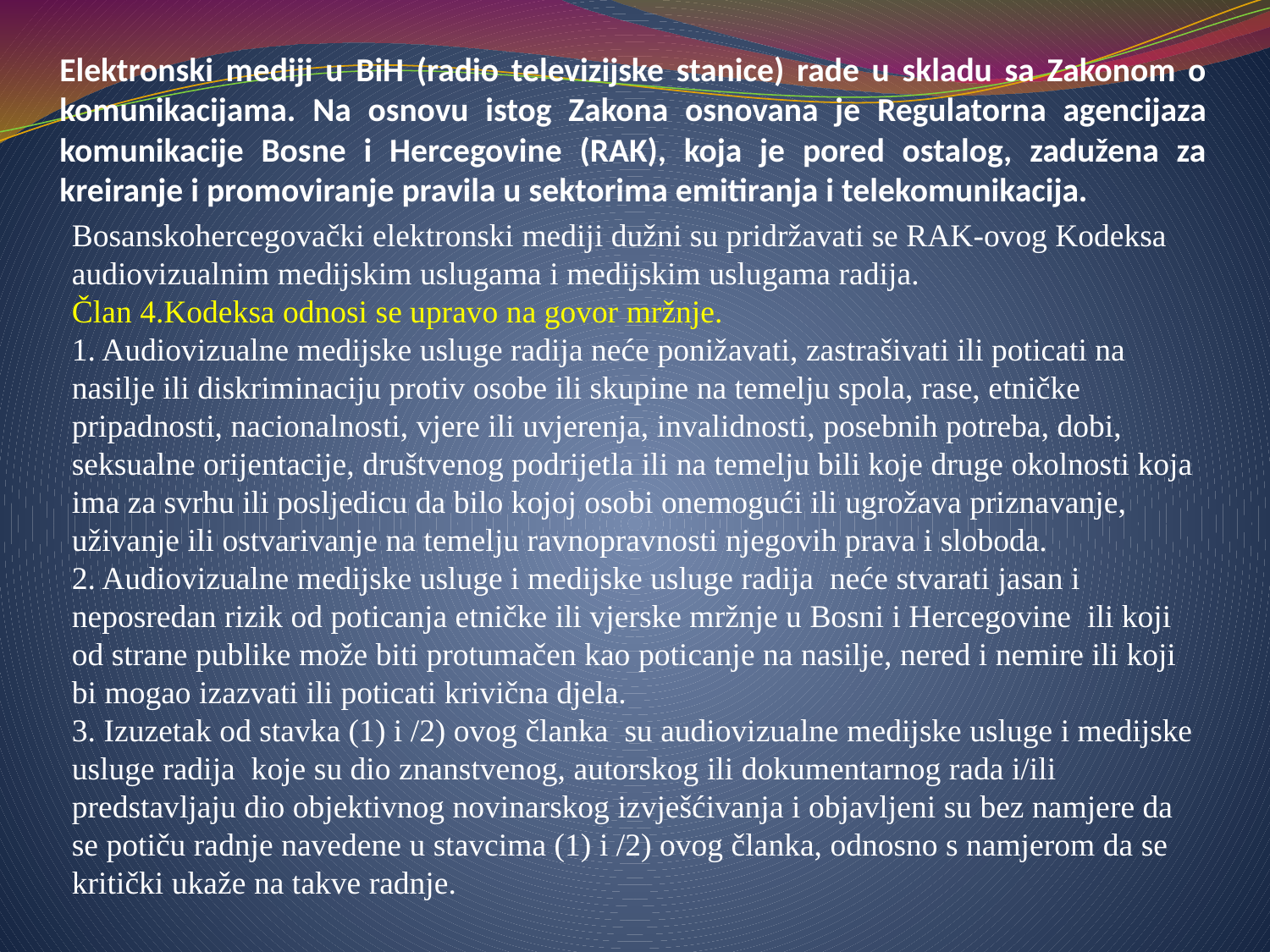

# Elektronski mediji u BiH (radio televizijske stanice) rade u skladu sa Zakonom o komunikacijama. Na osnovu istog Zakona osnovana je Regulatorna agencijaza komunikacije Bosne i Hercegovine (RAK), koja je pored ostalog, zadužena za kreiranje i promoviranje pravila u sektorima emitiranja i telekomunikacija.
Bosanskohercegovački elektronski mediji dužni su pridržavati se RAK-ovog Kodeksa  audiovizualnim medijskim uslugama i medijskim uslugama radija.
Član 4.Kodeksa odnosi se upravo na govor mržnje.
1. Audiovizualne medijske usluge radija neće ponižavati, zastrašivati ili poticati na nasilje ili diskriminaciju protiv osobe ili skupine na temelju spola, rase, etničke pripadnosti, nacionalnosti, vjere ili uvjerenja, invalidnosti, posebnih potreba, dobi, seksualne orijentacije, društvenog podrijetla ili na temelju bili koje druge okolnosti koja ima za svrhu ili posljedicu da bilo kojoj osobi onemogući ili ugrožava priznavanje, uživanje ili ostvarivanje na temelju ravnopravnosti njegovih prava i sloboda.2. Audiovizualne medijske usluge i medijske usluge radija  neće stvarati jasan i neposredan rizik od poticanja etničke ili vjerske mržnje u Bosni i Hercegovine  ili koji od strane publike može biti protumačen kao poticanje na nasilje, nered i nemire ili koji bi mogao izazvati ili poticati krivična djela.3. Izuzetak od stavka (1) i /2) ovog članka  su audiovizualne medijske usluge i medijske usluge radija  koje su dio znanstvenog, autorskog ili dokumentarnog rada i/ili predstavljaju dio objektivnog novinarskog izvješćivanja i objavljeni su bez namjere da se potiču radnje navedene u stavcima (1) i /2) ovog članka, odnosno s namjerom da se kritički ukaže na takve radnje.